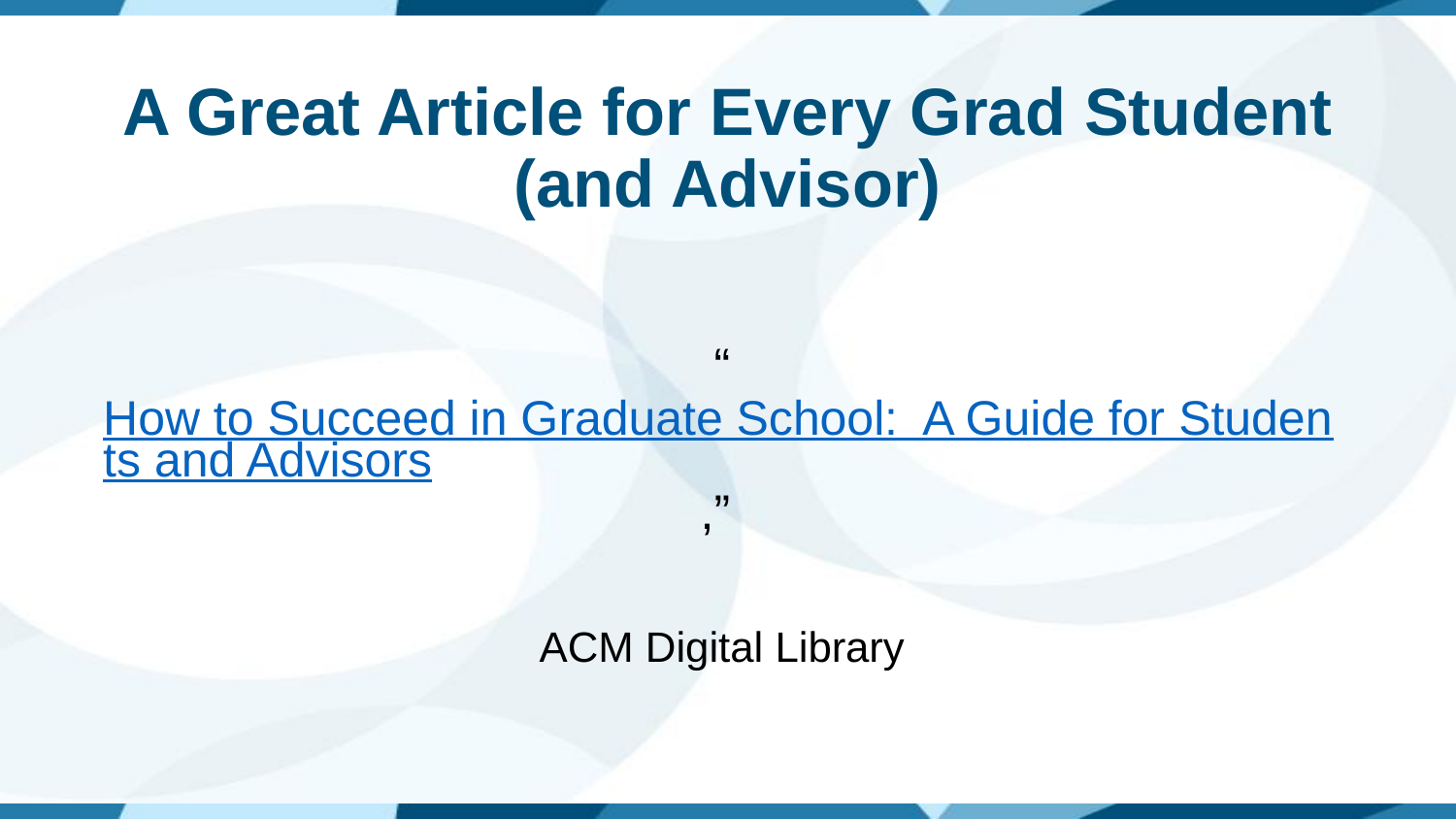

# A Great Article for Every Grad Student (and Advisor)
“How to Succeed in Graduate School:  A Guide for Students and Advisors,”

ACM Digital Library